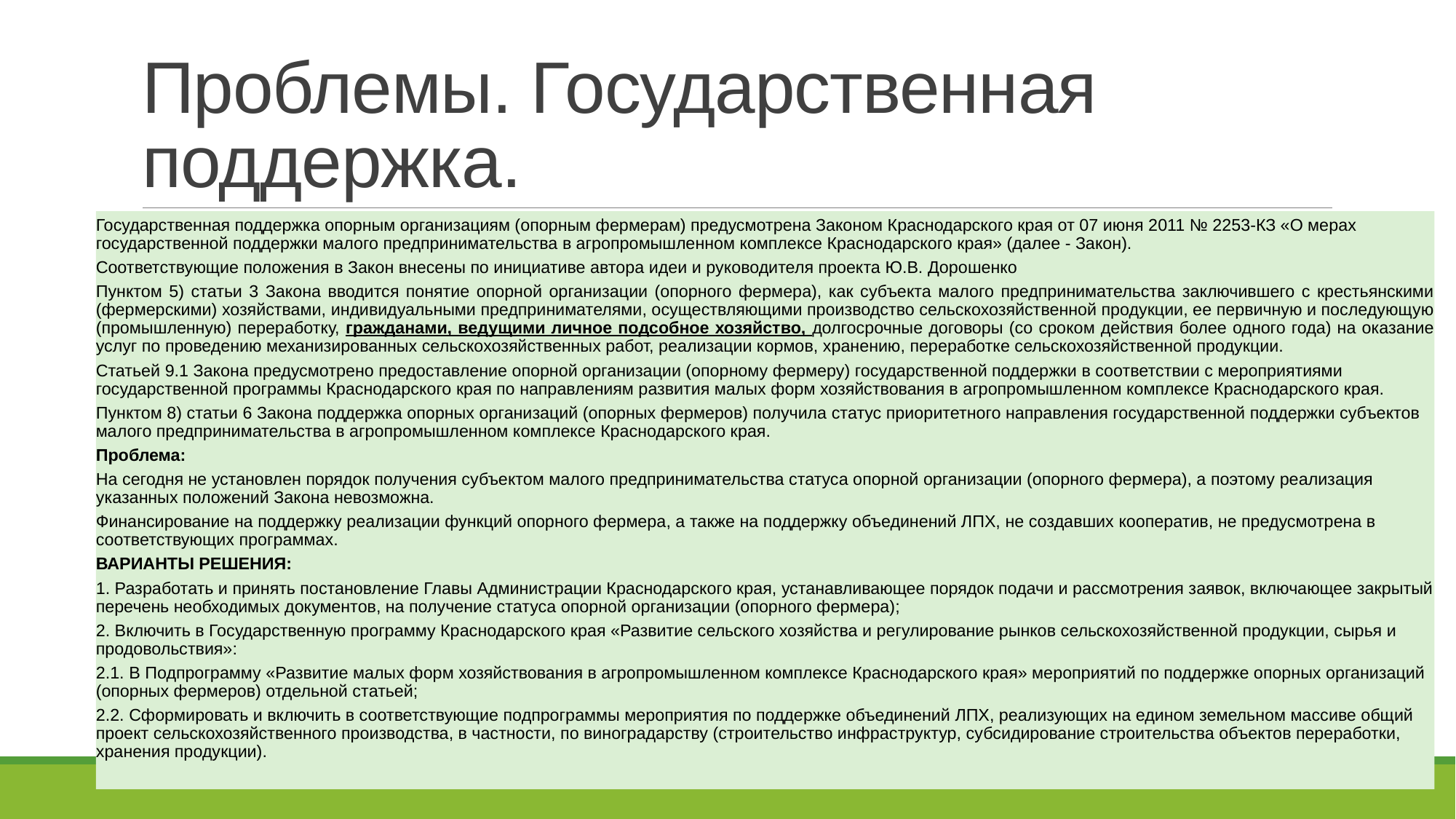

# Проблемы. Государственная поддержка.
Государственная поддержка опорным организациям (опорным фермерам) предусмотрена Законом Краснодарского края от 07 июня 2011 № 2253-КЗ «О мерах государственной поддержки малого предпринимательства в агропромышленном комплексе Краснодарского края» (далее - Закон).
Соответствующие положения в Закон внесены по инициативе автора идеи и руководителя проекта Ю.В. Дорошенко
Пунктом 5) статьи 3 Закона вводится понятие опорной организации (опорного фермера), как субъекта малого предпринимательства заключившего с крестьянскими (фермерскими) хозяйствами, индивидуальными предпринимателями, осуществляющими производство сельскохозяйственной продукции, ее первичную и последующую (промышленную) переработку, гражданами, ведущими личное подсобное хозяйство, долгосрочные договоры (со сроком действия более одного года) на оказание услуг по проведению механизированных сельскохозяйственных работ, реализации кормов, хранению, переработке сельскохозяйственной продукции.
Статьей 9.1 Закона предусмотрено предоставление опорной организации (опорному фермеру) государственной поддержки в соответствии с мероприятиями государственной программы Краснодарского края по направлениям развития малых форм хозяйствования в агропромышленном комплексе Краснодарского края.
Пунктом 8) статьи 6 Закона поддержка опорных организаций (опорных фермеров) получила статус приоритетного направления государственной поддержки субъектов малого предпринимательства в агропромышленном комплексе Краснодарского края.
Проблема:
На сегодня не установлен порядок получения субъектом малого предпринимательства статуса опорной организации (опорного фермера), а поэтому реализация указанных положений Закона невозможна.
Финансирование на поддержку реализации функций опорного фермера, а также на поддержку объединений ЛПХ, не создавших кооператив, не предусмотрена в соответствующих программах.
ВАРИАНТЫ РЕШЕНИЯ:
1. Разработать и принять постановление Главы Администрации Краснодарского края, устанавливающее порядок подачи и рассмотрения заявок, включающее закрытый перечень необходимых документов, на получение статуса опорной организации (опорного фермера);
2. Включить в Государственную программу Краснодарского края «Развитие сельского хозяйства и регулирование рынков сельскохозяйственной продукции, сырья и продовольствия»:
2.1. В Подпрограмму «Развитие малых форм хозяйствования в агропромышленном комплексе Краснодарского края» мероприятий по поддержке опорных организаций (опорных фермеров) отдельной статьей;
2.2. Сформировать и включить в соответствующие подпрограммы мероприятия по поддержке объединений ЛПХ, реализующих на едином земельном массиве общий проект сельскохозяйственного производства, в частности, по виноградарству (строительство инфраструктур, субсидирование строительства объектов переработки, хранения продукции).